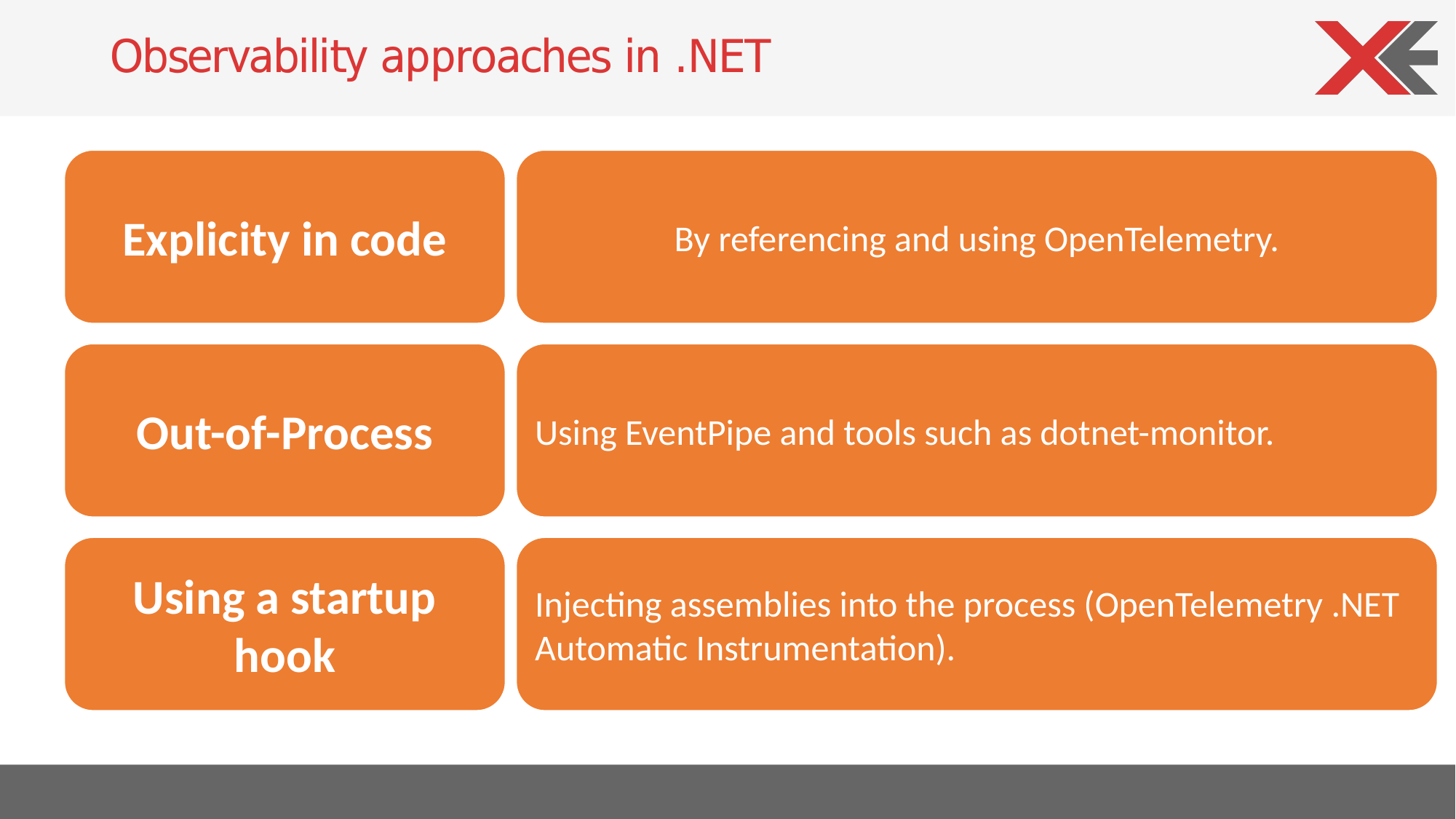

# Observability approaches in .NET
Explicity in code
By referencing and using OpenTelemetry.
Out-of-Process
Using EventPipe and tools such as dotnet-monitor.
Using a startup hook
Injecting assemblies into the process (OpenTelemetry .NET Automatic Instrumentation).